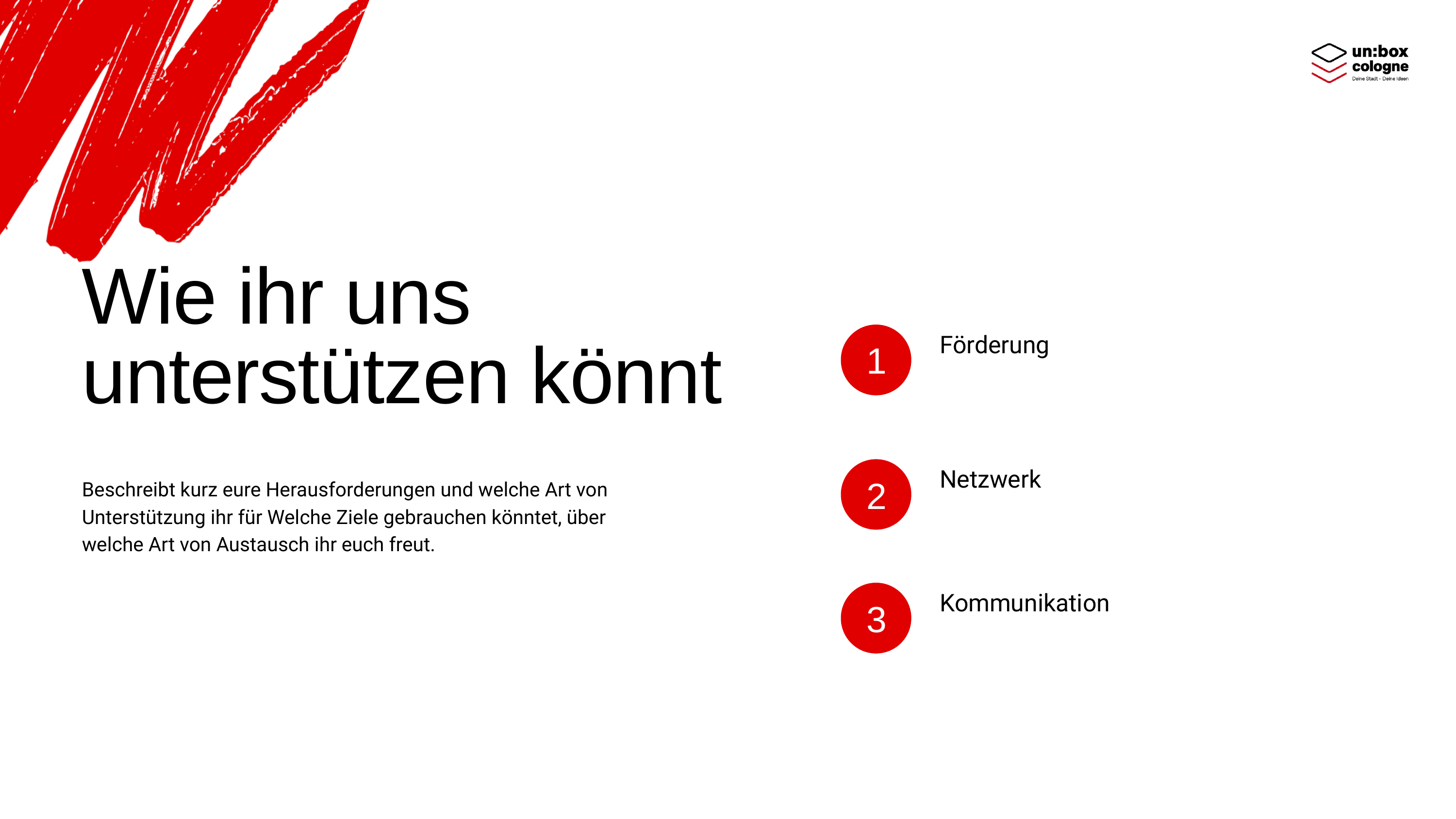

Wie ihr uns unterstützen könnt
Förderung

1
Netzwerk

2
Beschreibt kurz eure Herausforderungen und welche Art von Unterstützung ihr für Welche Ziele gebrauchen könntet, über welche Art von Austausch ihr euch freut.
Kommunikation

3